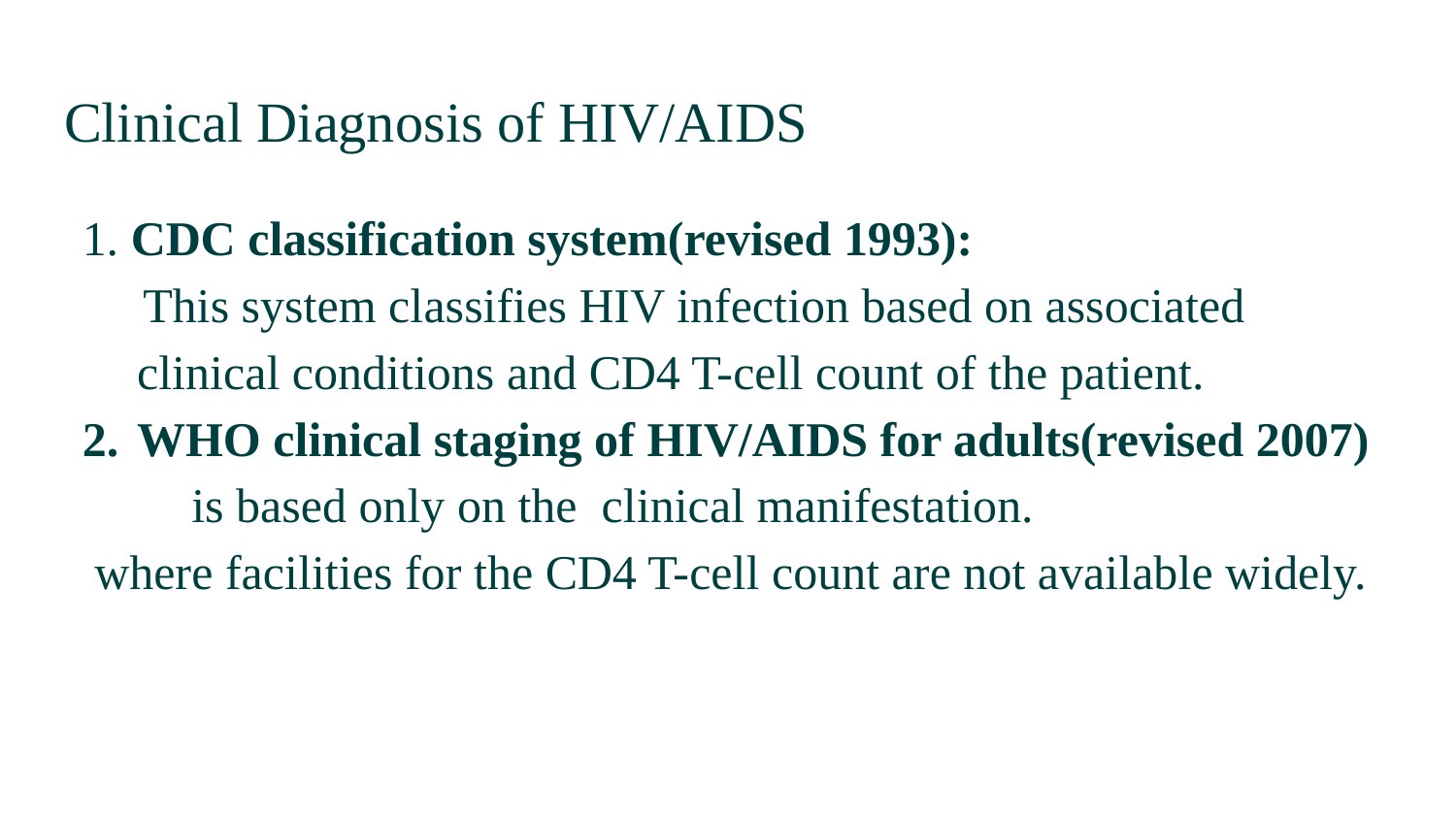

# Clinical Diagnosis of HIV/AIDS
1. CDC classification system(revised 1993):
     This system classifies HIV infection based on associated clinical conditions and CD4 T-cell count of the patient.
WHO clinical staging of HIV/AIDS for adults(revised 2007)
         is based only on the  clinical manifestation.
 where facilities for the CD4 T-cell count are not available widely.